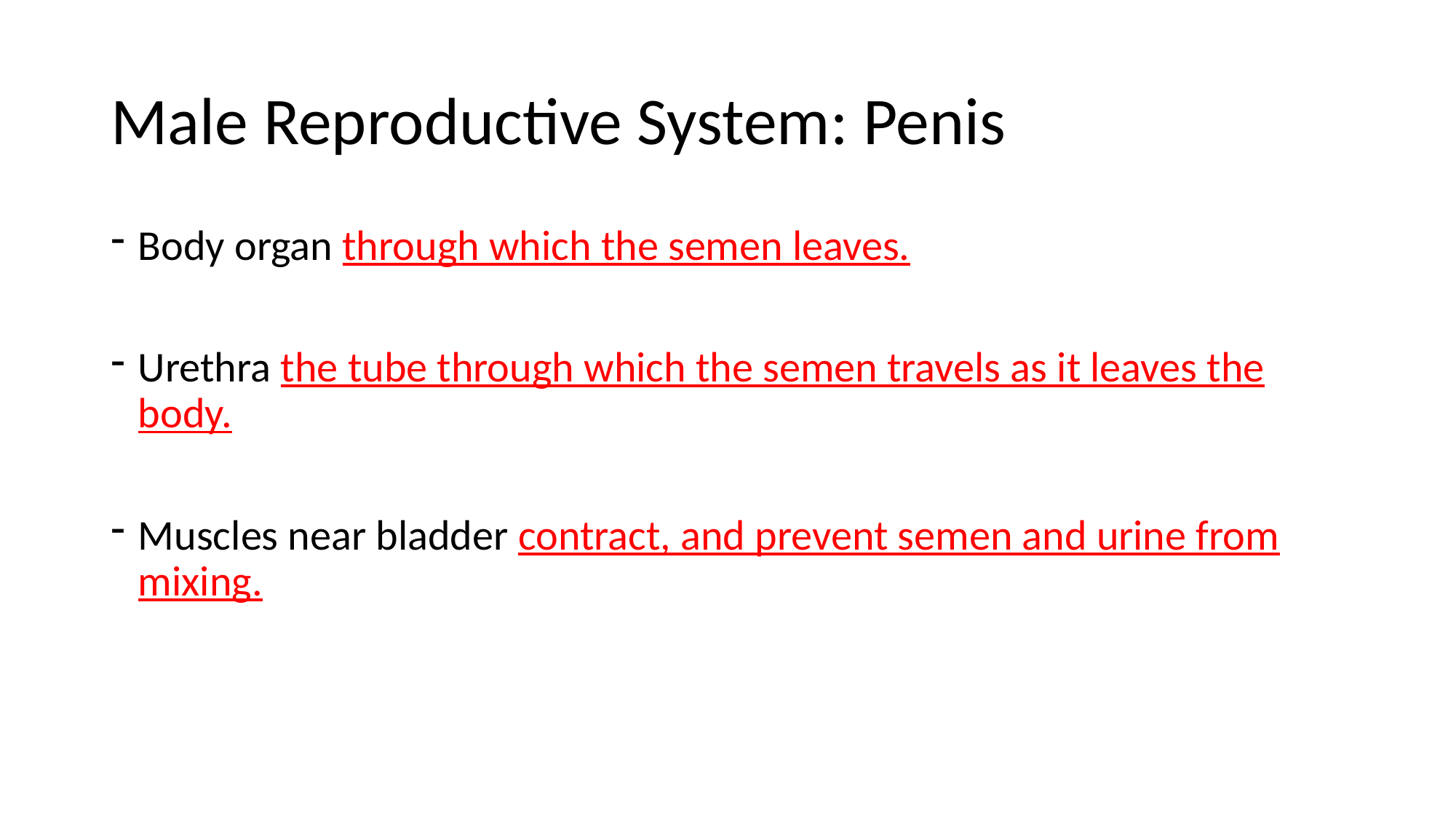

# Male Reproductive System: Penis
Body organ through which the semen leaves.

Urethra the tube through which the semen travels as it leaves the body.

Muscles near bladder contract, and prevent semen and urine from mixing.